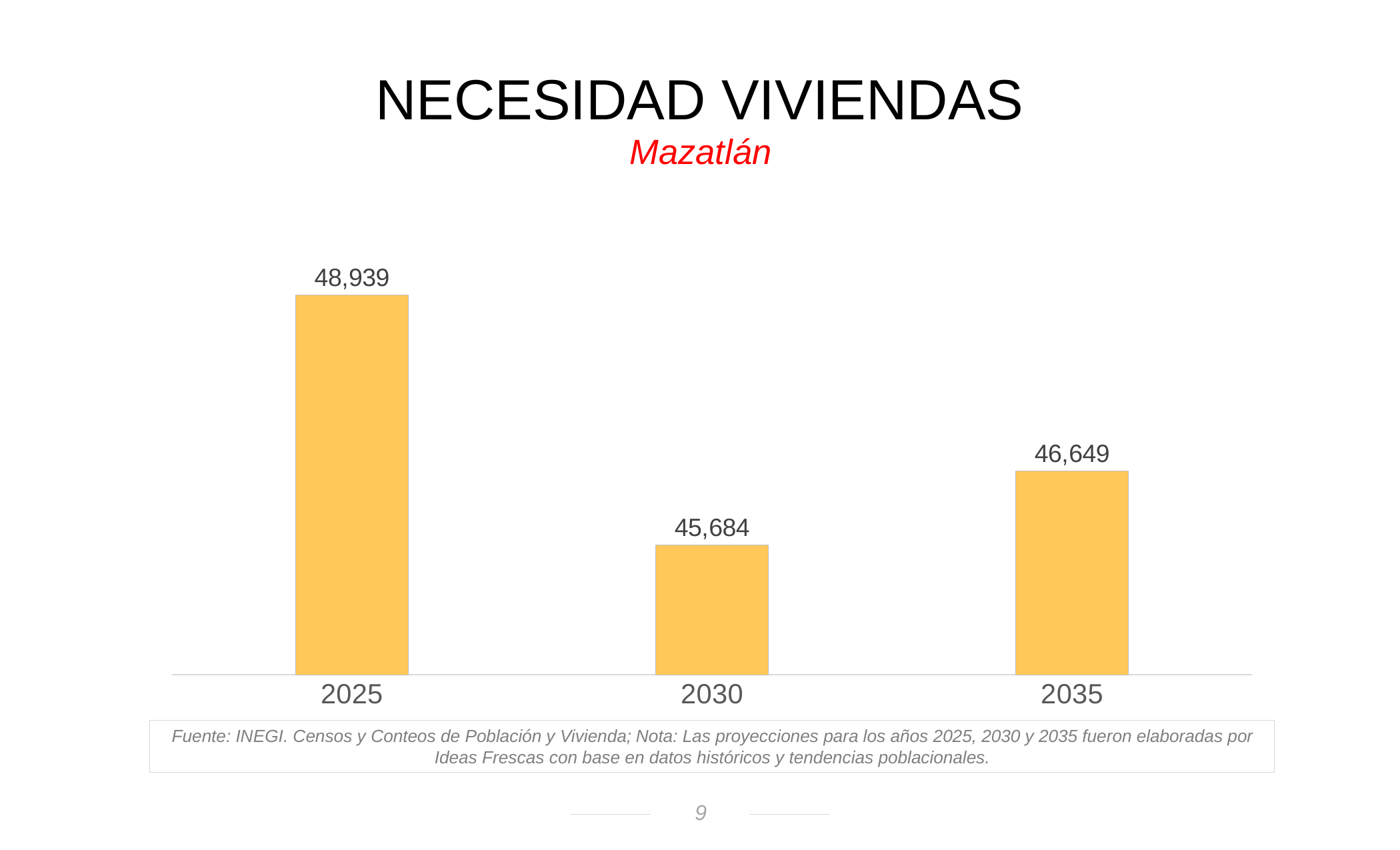

NECESIDAD VIVIENDAS
Mazatlán

### Chart

| Category |  |
|---|---|
| 2025 | 48939.02261 |
| 2030 | 45684.48810000004 |
| 2035 | 46649.1752 |
Fuente: INEGI. Censos y Conteos de Población y Vivienda; Nota: Las proyecciones para los años 2025, 2030 y 2035 fueron elaboradas por Ideas Frescas con base en datos históricos y tendencias poblacionales.
9